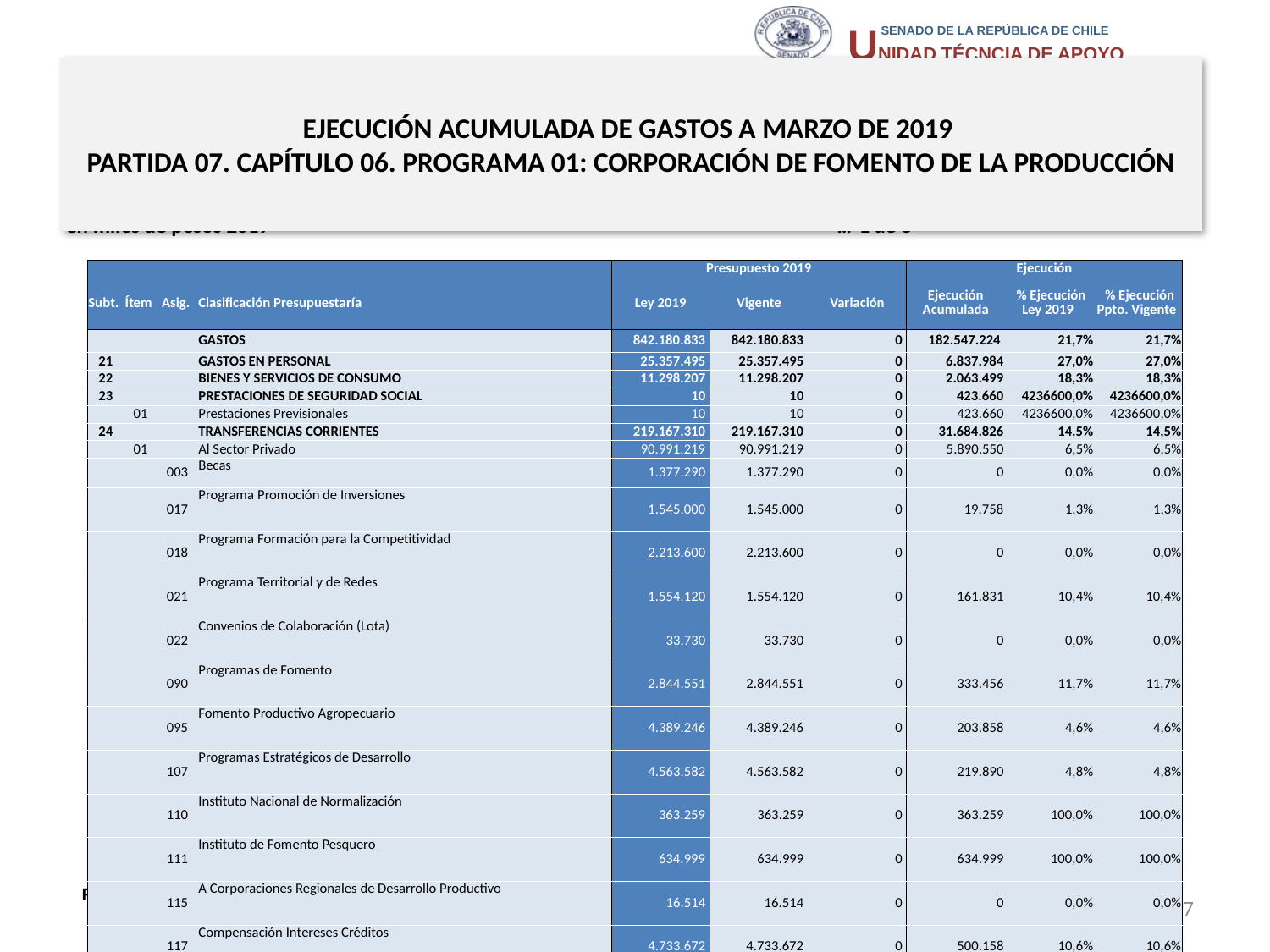

# EJECUCIÓN ACUMULADA DE GASTOS A MARZO DE 2019 PARTIDA 07. CAPÍTULO 06. PROGRAMA 01: CORPORACIÓN DE FOMENTO DE LA PRODUCCIÓN
en miles de pesos 2019                                                                                                                     … 1 de 3
|  |  |  |  | Presupuesto 2019 |  |  | Ejecución |  |  |
| --- | --- | --- | --- | --- | --- | --- | --- | --- | --- |
| Subt. | Ítem | Asig. | Clasificación Presupuestaría | Ley 2019 | Vigente | Variación | Ejecución Acumulada | % Ejecución Ley 2019 | % Ejecución Ppto. Vigente |
|  |  |  | GASTOS | 842.180.833 | 842.180.833 | 0 | 182.547.224 | 21,7% | 21,7% |
| 21 |  |  | GASTOS EN PERSONAL | 25.357.495 | 25.357.495 | 0 | 6.837.984 | 27,0% | 27,0% |
| 22 |  |  | BIENES Y SERVICIOS DE CONSUMO | 11.298.207 | 11.298.207 | 0 | 2.063.499 | 18,3% | 18,3% |
| 23 |  |  | PRESTACIONES DE SEGURIDAD SOCIAL | 10 | 10 | 0 | 423.660 | 4236600,0% | 4236600,0% |
|  | 01 |  | Prestaciones Previsionales | 10 | 10 | 0 | 423.660 | 4236600,0% | 4236600,0% |
| 24 |  |  | TRANSFERENCIAS CORRIENTES | 219.167.310 | 219.167.310 | 0 | 31.684.826 | 14,5% | 14,5% |
|  | 01 |  | Al Sector Privado | 90.991.219 | 90.991.219 | 0 | 5.890.550 | 6,5% | 6,5% |
|  |  | 003 | Becas | 1.377.290 | 1.377.290 | 0 | 0 | 0,0% | 0,0% |
|  |  | 017 | Programa Promoción de Inversiones | 1.545.000 | 1.545.000 | 0 | 19.758 | 1,3% | 1,3% |
|  |  | 018 | Programa Formación para la Competitividad | 2.213.600 | 2.213.600 | 0 | 0 | 0,0% | 0,0% |
|  |  | 021 | Programa Territorial y de Redes | 1.554.120 | 1.554.120 | 0 | 161.831 | 10,4% | 10,4% |
|  |  | 022 | Convenios de Colaboración (Lota) | 33.730 | 33.730 | 0 | 0 | 0,0% | 0,0% |
|  |  | 090 | Programas de Fomento | 2.844.551 | 2.844.551 | 0 | 333.456 | 11,7% | 11,7% |
|  |  | 095 | Fomento Productivo Agropecuario | 4.389.246 | 4.389.246 | 0 | 203.858 | 4,6% | 4,6% |
|  |  | 107 | Programas Estratégicos de Desarrollo | 4.563.582 | 4.563.582 | 0 | 219.890 | 4,8% | 4,8% |
|  |  | 110 | Instituto Nacional de Normalización | 363.259 | 363.259 | 0 | 363.259 | 100,0% | 100,0% |
|  |  | 111 | Instituto de Fomento Pesquero | 634.999 | 634.999 | 0 | 634.999 | 100,0% | 100,0% |
|  |  | 115 | A Corporaciones Regionales de Desarrollo Productivo | 16.514 | 16.514 | 0 | 0 | 0,0% | 0,0% |
|  |  | 117 | Compensación Intereses Créditos | 4.733.672 | 4.733.672 | 0 | 500.158 | 10,6% | 10,6% |
|  |  | 118 | Emprendimiento | 27.566.659 | 27.566.659 | 0 | 1.311.535 | 4,8% | 4,8% |
|  |  | 121 | Transferencia Tecnológica | 36.978.674 | 36.978.674 | 0 | 2.082.415 | 5,6% | 5,6% |
|  |  | 122 | Programa de Apoyo a la Competitividad | 1.856.323 | 1.856.323 | 0 | 59.391 | 3,2% | 3,2% |
|  |  | 123 | Industrias Creativas | 320.000 | 320.000 | 0 | 0 | 0,0% | 0,0% |
|  | 02 |  | Al Gobierno Central | 35.677.522 | 35.677.522 | 0 | 7.087.532 | 19,9% | 19,9% |
|  |  | 001 | SERCOTEC | 32.168.957 | 32.168.957 | 0 | 4.337.532 | 13,5% | 13,5% |
|  |  | 009 | Comité INNOVA CHILE | 3.118.559 | 3.118.559 | 0 | 2.750.000 | 88,2% | 88,2% |
|  |  | 013 | Instituto de Desarrollo Agropecuario | 97.486 | 97.486 | 0 | 0 | 0,0% | 0,0% |
|  |  | 014 | Subsecretaría de Minería | 292.520 | 292.520 | 0 | 0 | 0,0% | 0,0% |
Fuente: Elaboración propia en base a Informes de ejecución presupuestaria mensual de DIPRES.
17